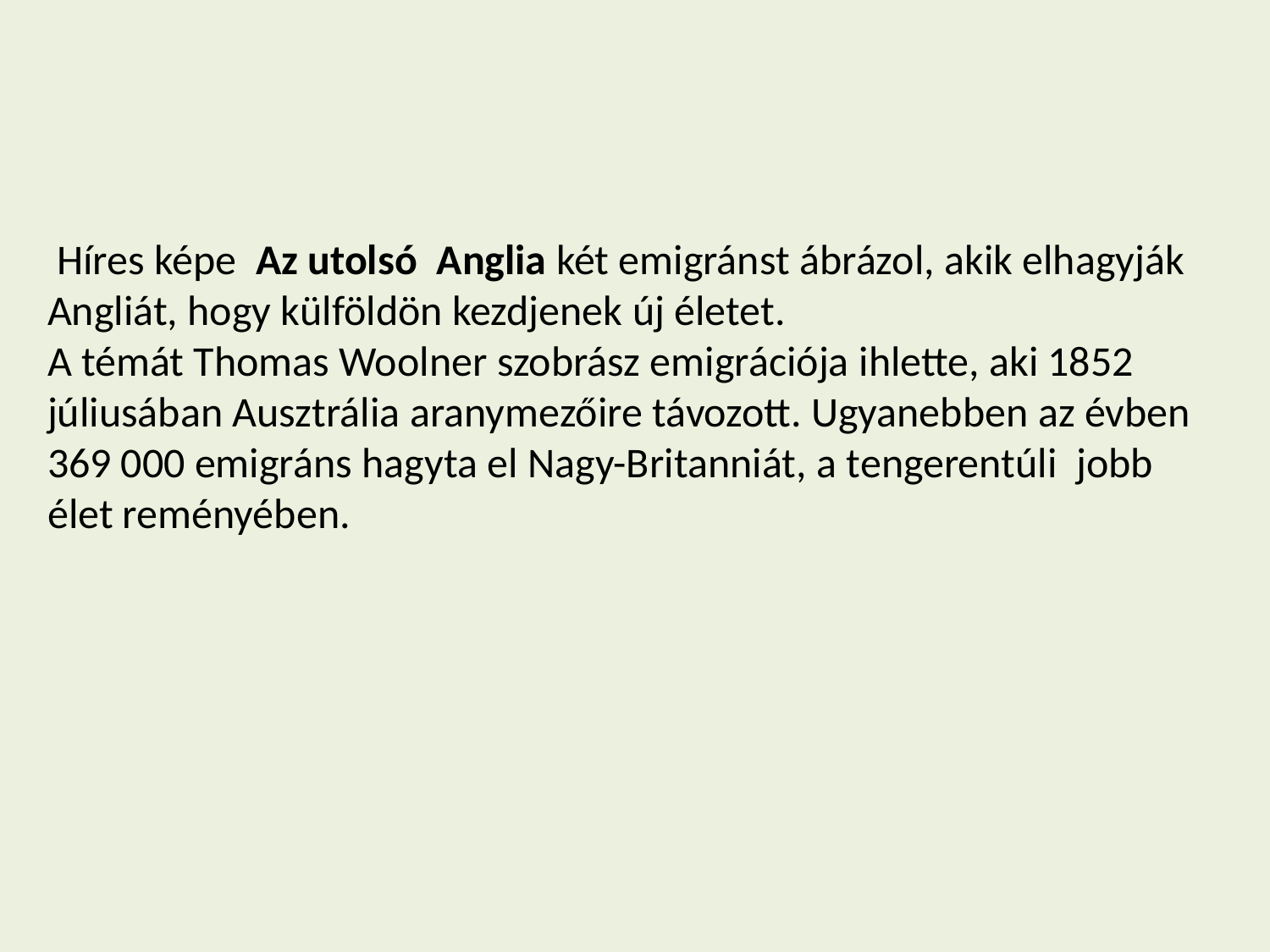

Híres képe  Az utolsó  Anglia két emigránst ábrázol, akik elhagyják Angliát, hogy külföldön kezdjenek új életet.
A témát Thomas Woolner szobrász emigrációja ihlette, aki 1852 júliusában Ausztrália aranymezőire távozott. Ugyanebben az évben 369 000 emigráns hagyta el Nagy-Britanniát, a tengerentúli  jobb élet reményében.